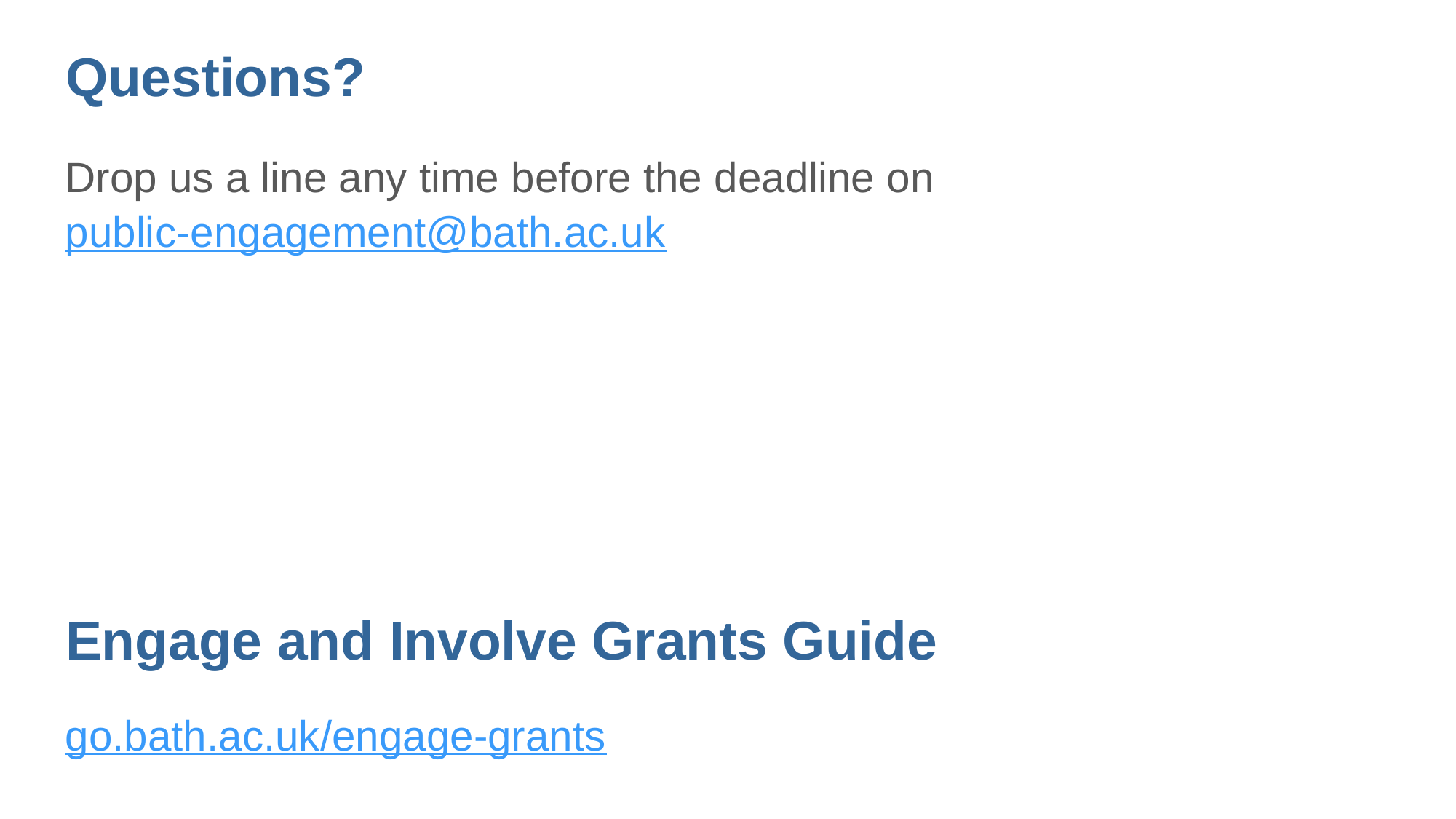

Questions?
Drop us a line any time before the deadline on public-engagement@bath.ac.uk
Engage and Involve Grants Guide
go.bath.ac.uk/engage-grants